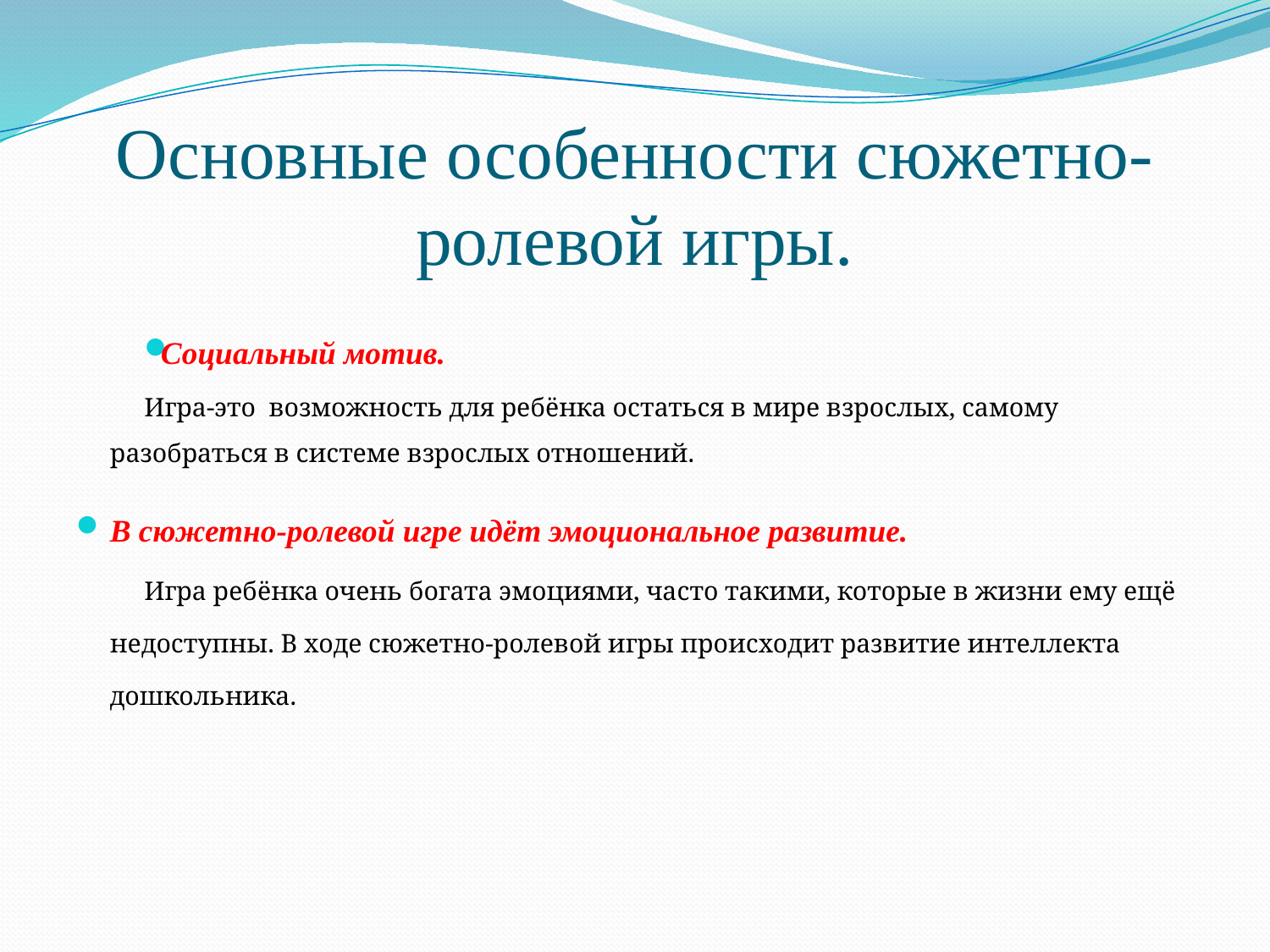

# Основные особенности сюжетно-ролевой игры.
Социальный мотив.
Игра-это  возможность для ребёнка остаться в мире взрослых, самому разобраться в системе взрослых отношений.

В сюжетно-ролевой игре идёт эмоциональное развитие.
Игра ребёнка очень богата эмоциями, часто такими, которые в жизни ему ещё недоступны. В ходе сюжетно-ролевой игры происходит развитие интеллекта дошкольника.